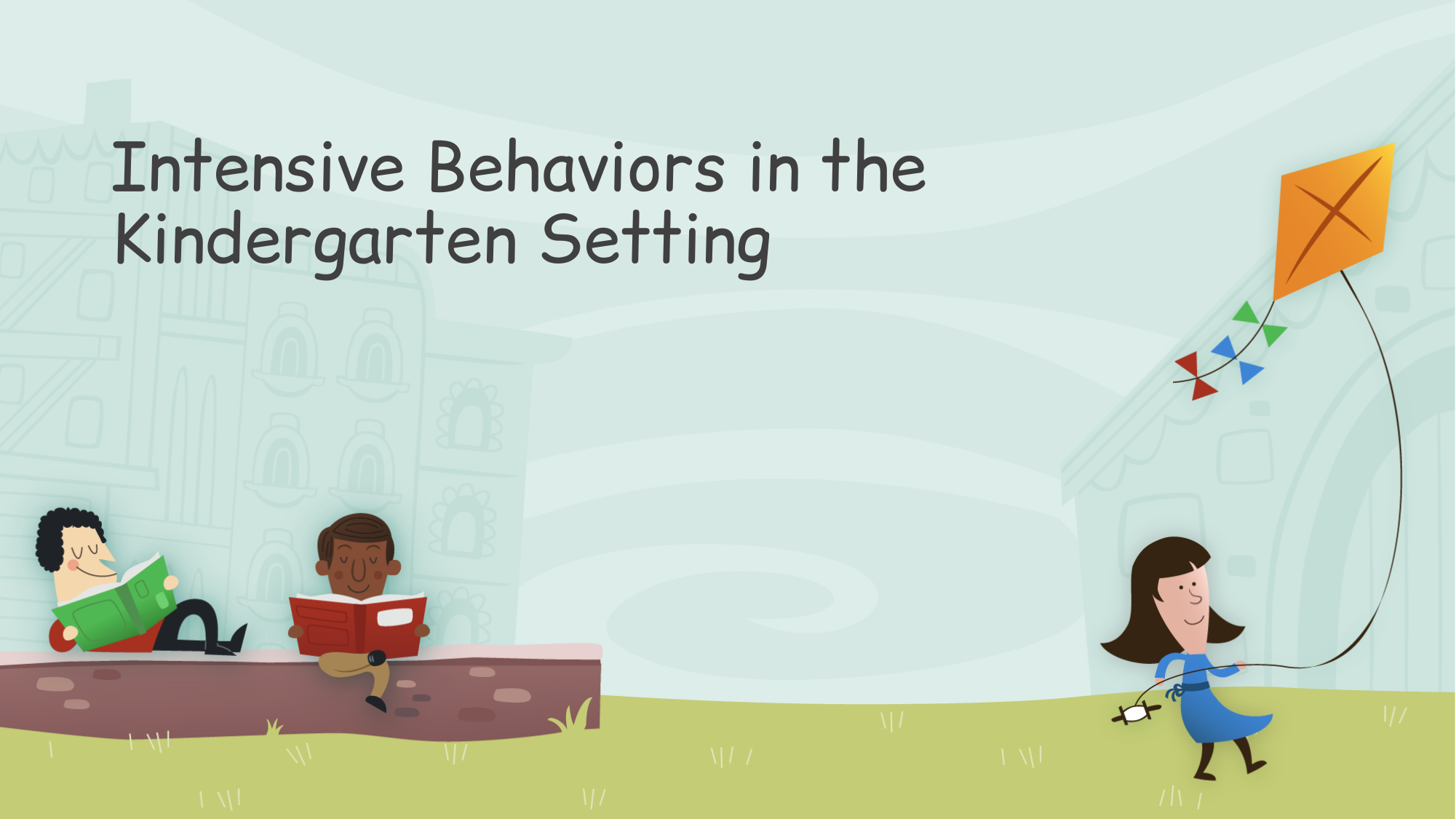

# Intensive Behaviors in the Kindergarten Setting